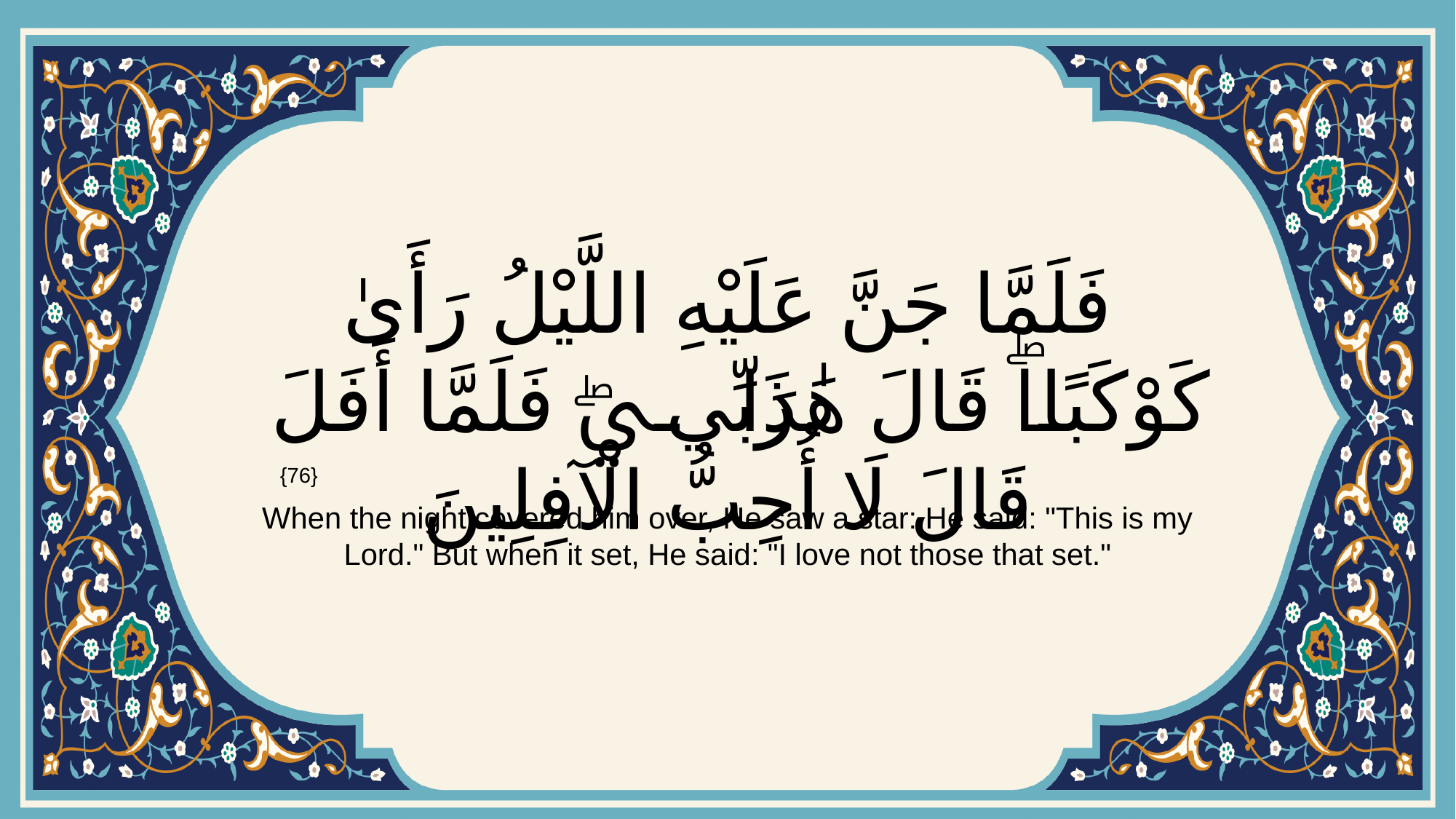

# فَلَمَّا جَنَّ عَلَيْهِ اللَّيْلُ رَأَىٰ كَوْكَبًاۖ قَالَ هَٰذَا رَبِّيۖ فَلَمَّا أَفَلَ قَالَ لَا أُحِبُّ الْآفِلِينَ
{76}
When the night covered him over, He saw a star: He said: "This is my Lord." But when it set, He said: "I love not those that set."